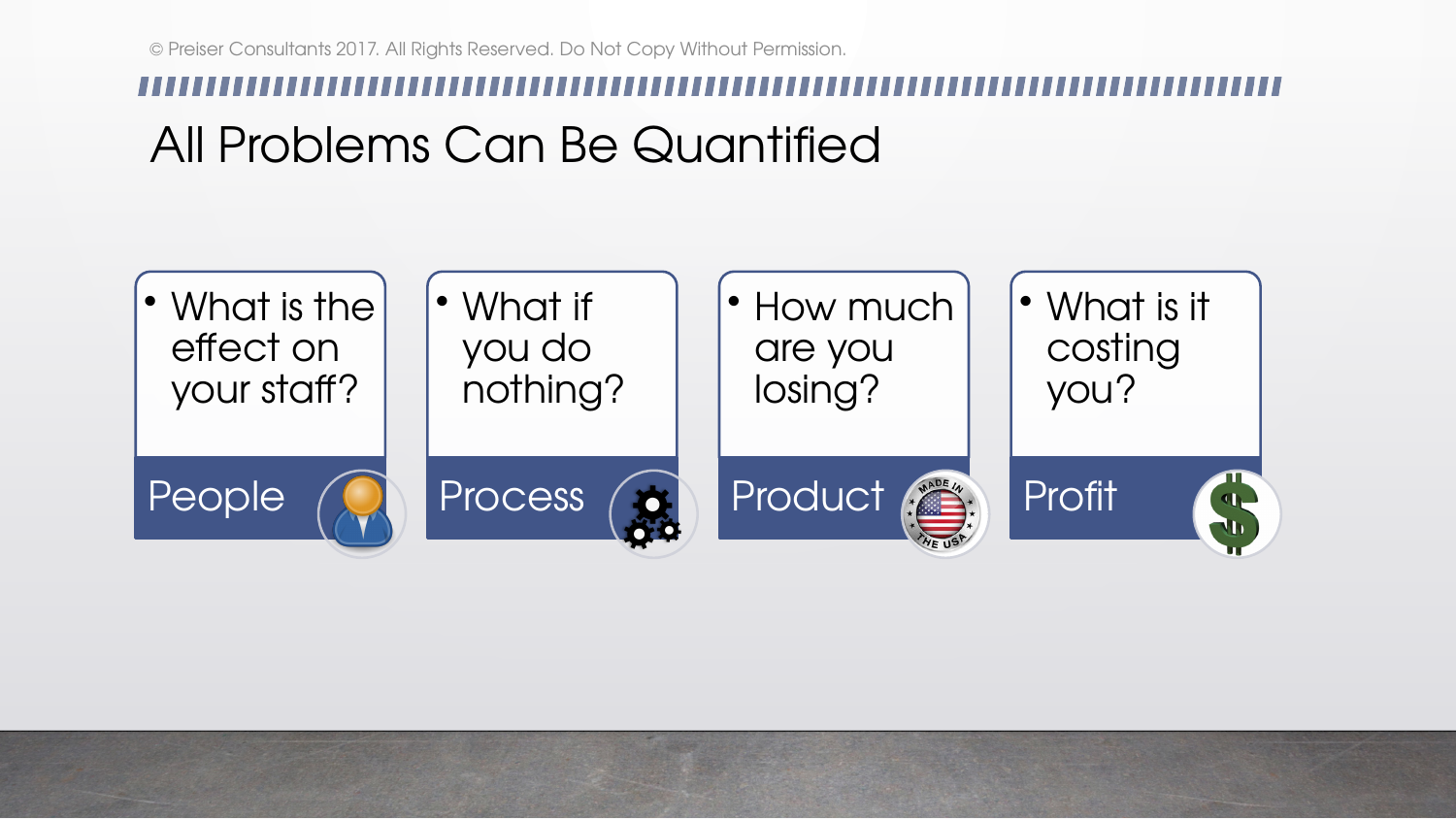

© Preiser Consultants 2017. All Rights Reserved. Do Not Copy Without Permission.
# All Problems Can Be Quantified
What is the effect on your staff?
People
What if you do nothing?
Process
How much are you losing?
Product
What is it costing you?
Profit